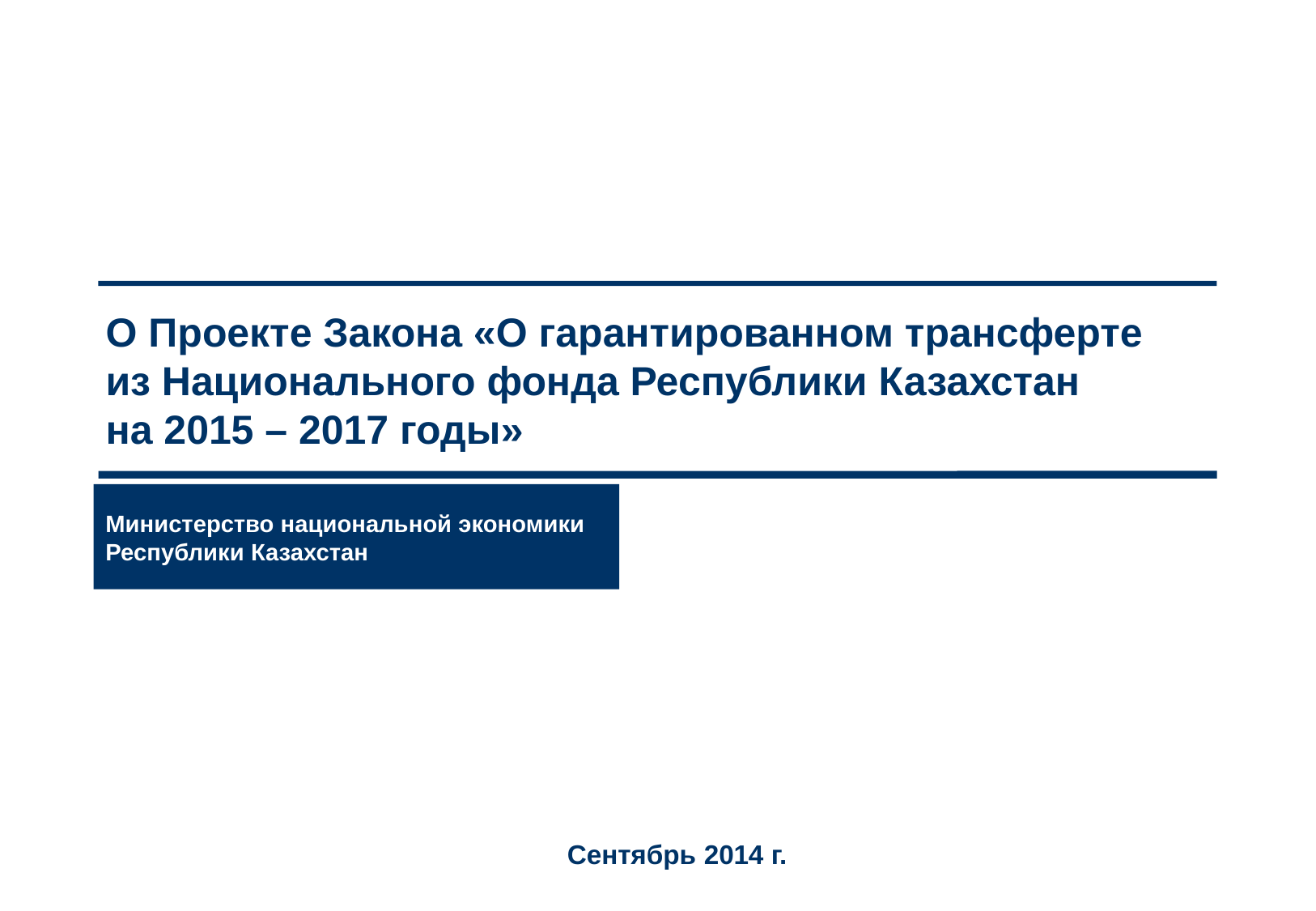

# О Проекте Закона «О гарантированном трансферте из Национального фонда Республики Казахстан на 2015 – 2017 годы»
Министерство национальной экономики Республики Казахстан
Сентябрь 2014 г.